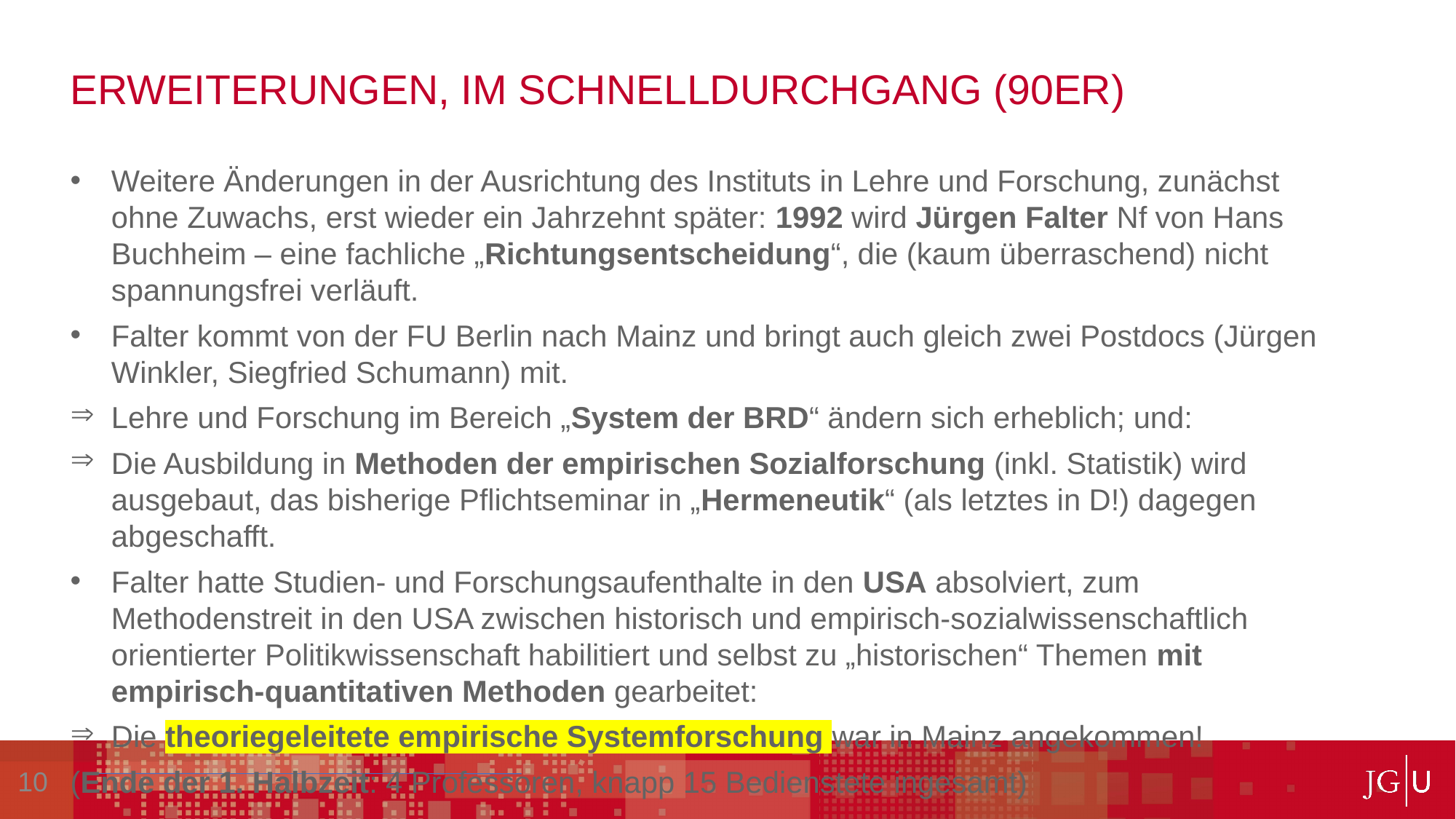

Dies ist eine Überschrift
Dies ist eine Überschrift
# Erweiterungen, im Schnelldurchgang (90er)
Weitere Änderungen in der Ausrichtung des Instituts in Lehre und Forschung, zunächst ohne Zuwachs, erst wieder ein Jahrzehnt später: 1992 wird Jürgen Falter Nf von Hans Buchheim – eine fachliche „Richtungsentscheidung“, die (kaum überraschend) nicht spannungsfrei verläuft.
Falter kommt von der FU Berlin nach Mainz und bringt auch gleich zwei Postdocs (Jürgen Winkler, Siegfried Schumann) mit.
Lehre und Forschung im Bereich „System der BRD“ ändern sich erheblich; und:
Die Ausbildung in Methoden der empirischen Sozialforschung (inkl. Statistik) wird ausgebaut, das bisherige Pflichtseminar in „Hermeneutik“ (als letztes in D!) dagegen abgeschafft.
Falter hatte Studien- und Forschungsaufenthalte in den USA absolviert, zum Methodenstreit in den USA zwischen historisch und empirisch-sozialwissenschaftlich orientierter Politikwissenschaft habilitiert und selbst zu „historischen“ Themen mit empirisch-quantitativen Methoden gearbeitet:
Die theoriegeleitete empirische Systemforschung war in Mainz angekommen!
(Ende der 1. Halbzeit: 4 Professoren, knapp 15 Bedienstete ingesamt)
10